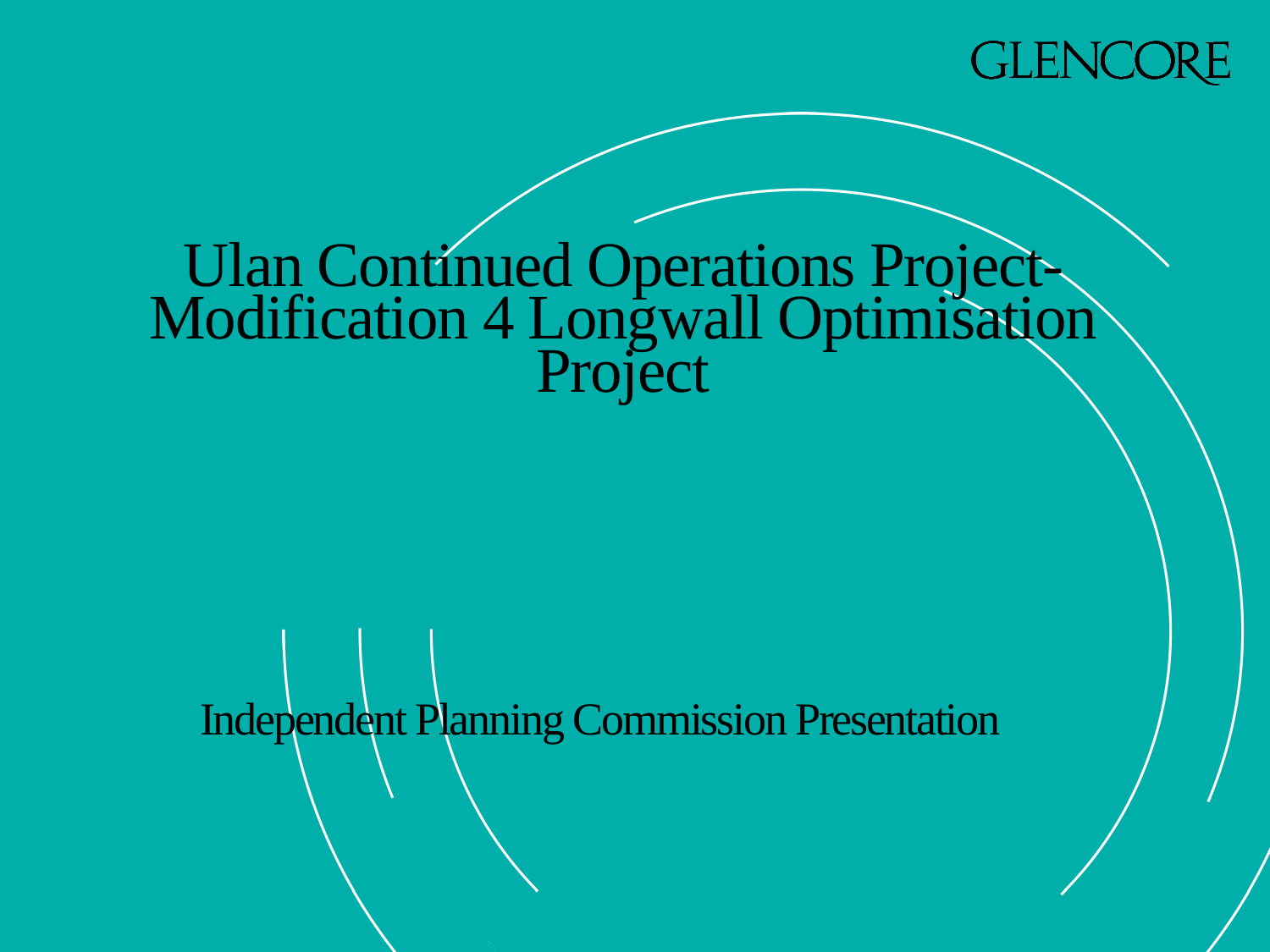

# Ulan Continued Operations Project- Modification 4 Longwall Optimisation Project
Independent Planning Commission Presentation